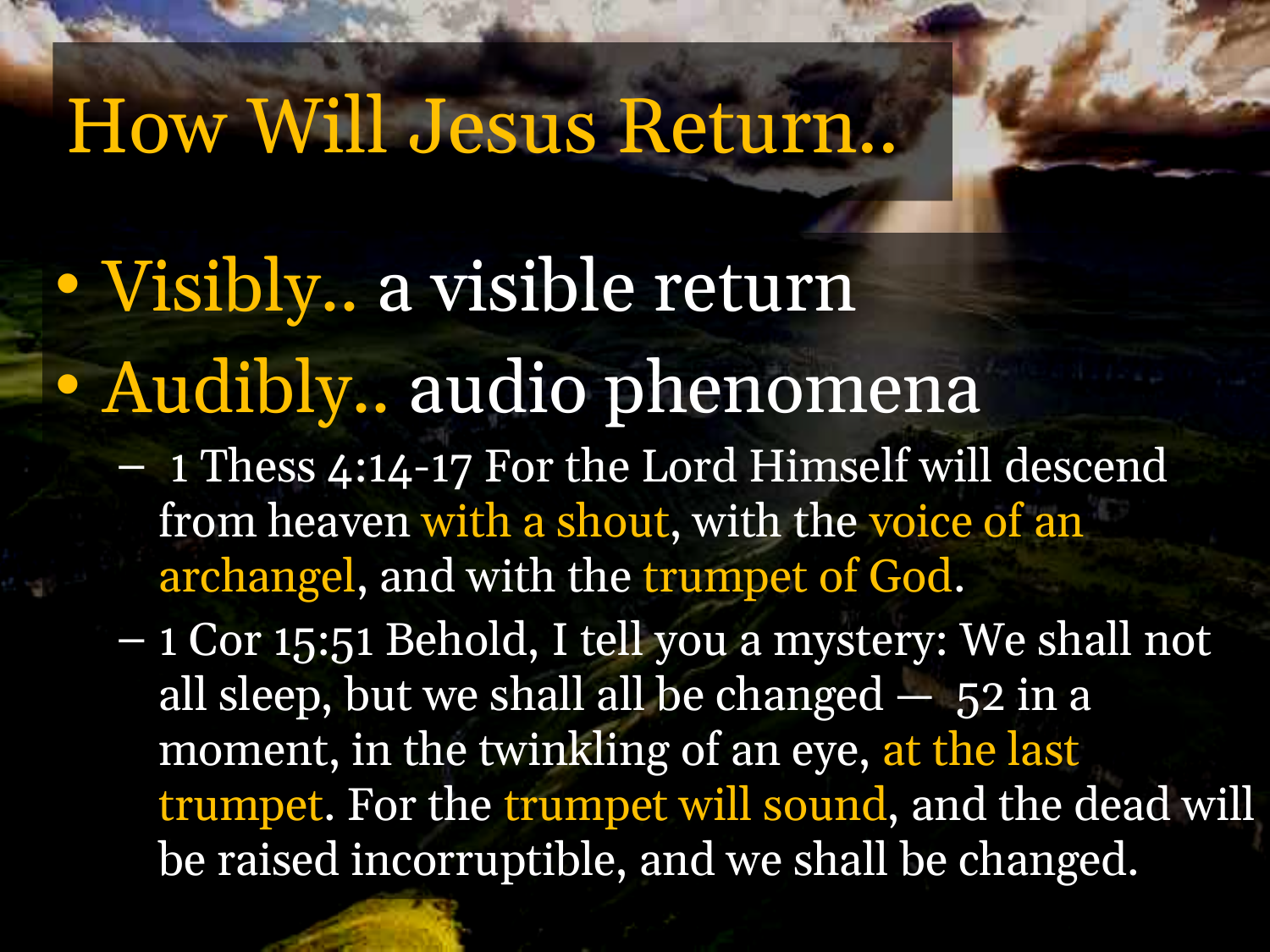

# How Will Jesus Return..
Visibly.. a visible return
Audibly.. audio phenomena
 1 Thess 4:14-17 For the Lord Himself will descend from heaven with a shout, with the voice of an archangel, and with the trumpet of God.
1 Cor 15:51 Behold, I tell you a mystery: We shall not all sleep, but we shall all be changed —  52 in a moment, in the twinkling of an eye, at the last trumpet. For the trumpet will sound, and the dead will be raised incorruptible, and we shall be changed.